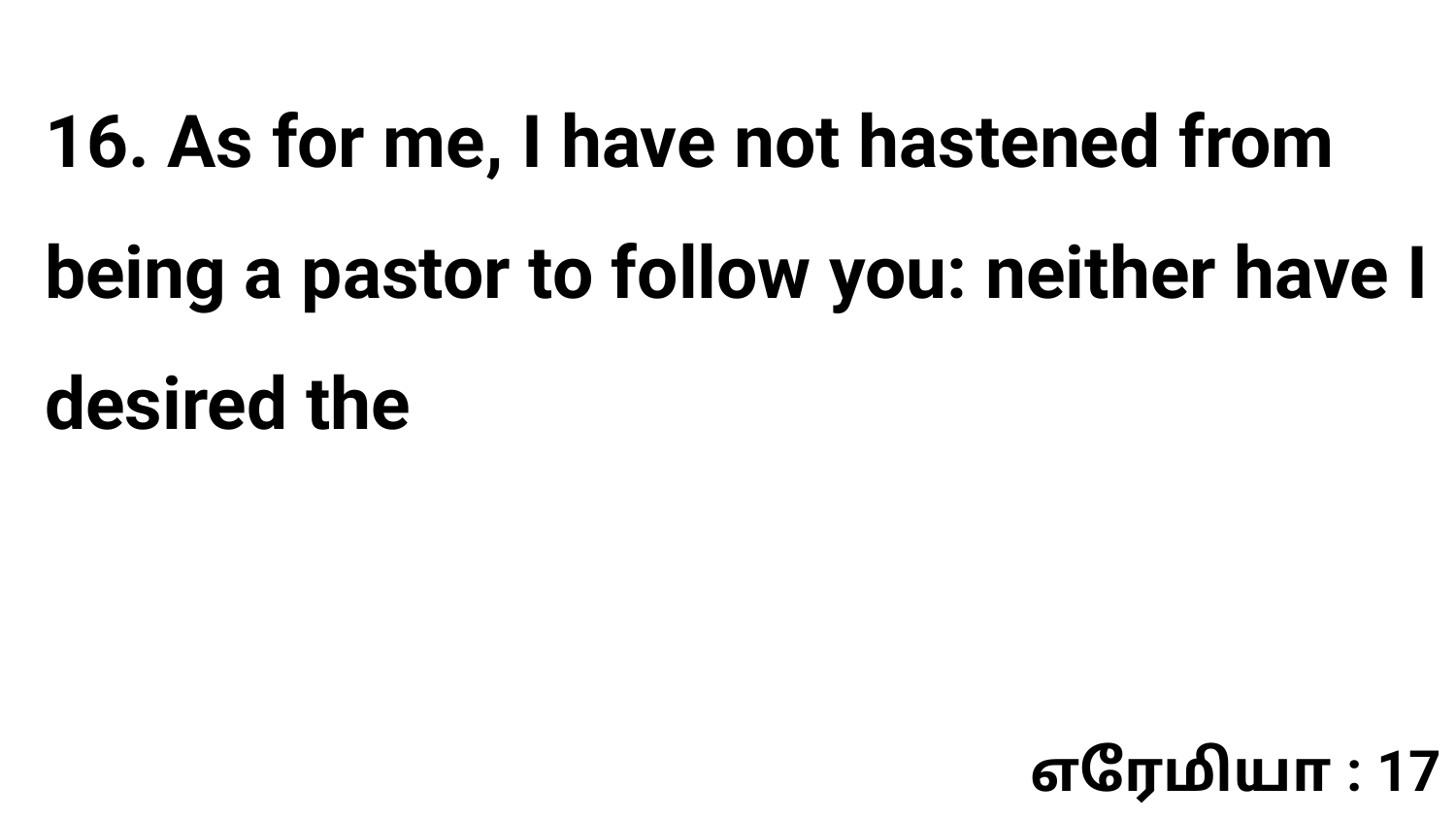

16. As for me, I have not hastened from being a pastor to follow you: neither have I desired the
எரேமியா : 17